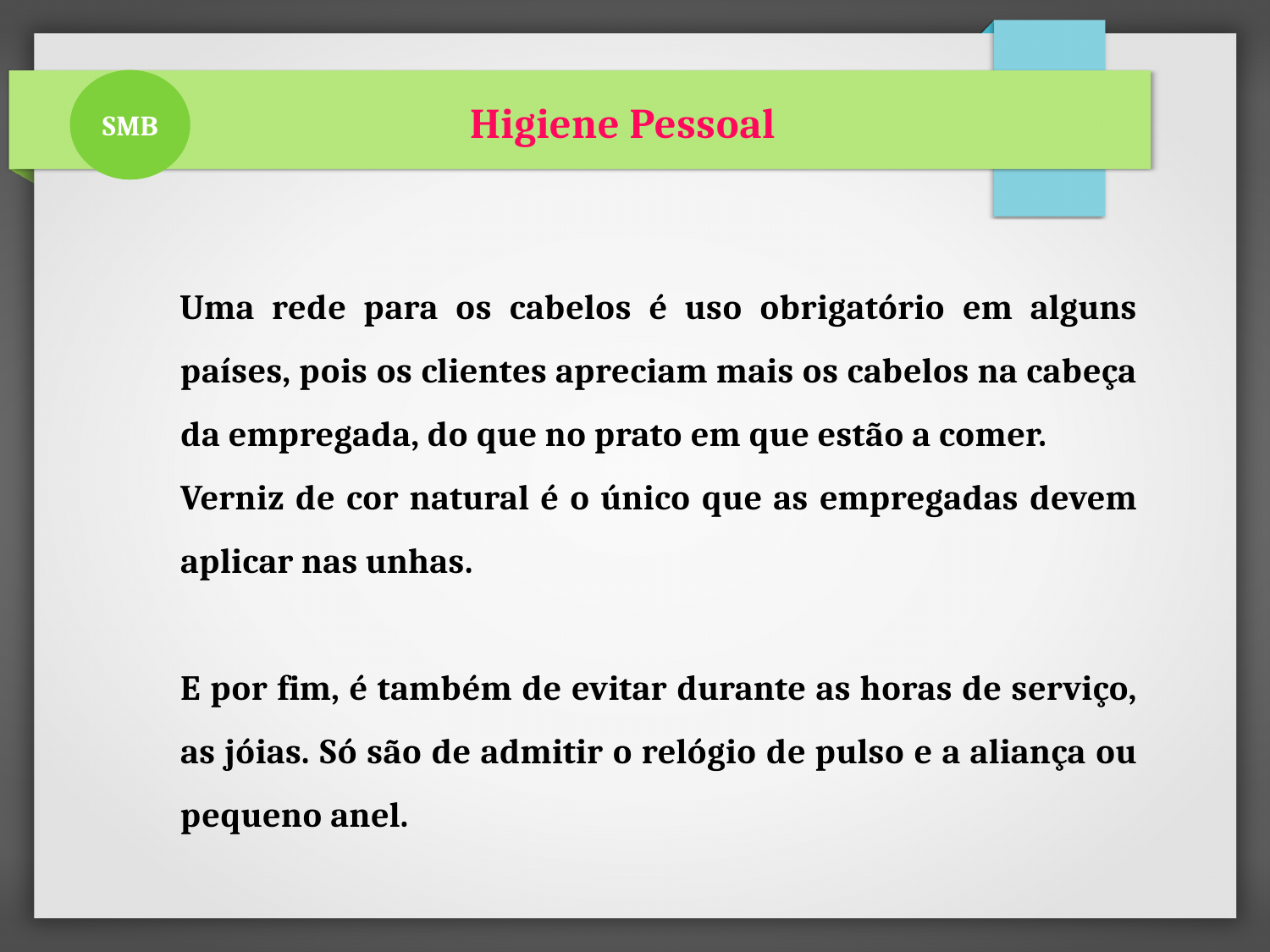

SMB
 Higiene Pessoal
Uma rede para os cabelos é uso obrigatório em alguns países, pois os clientes apreciam mais os cabelos na cabeça da empregada, do que no prato em que estão a comer.
Verniz de cor natural é o único que as empregadas devem aplicar nas unhas.

E por fim, é também de evitar durante as horas de serviço, as jóias. Só são de admitir o relógio de pulso e a aliança ou pequeno anel.